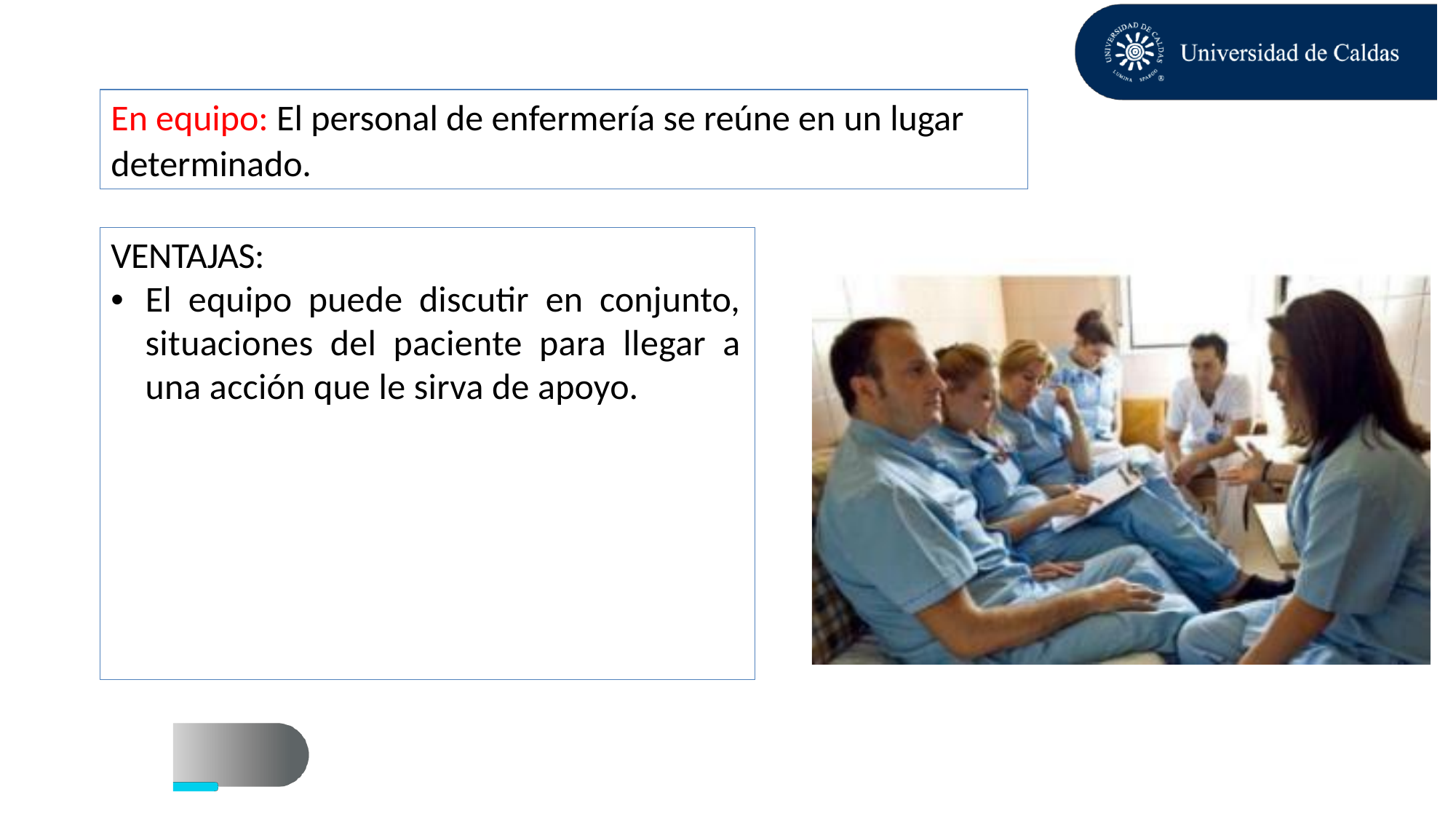

En equipo: El personal de enfermería se reúne en un lugar
determinado.

VENTAJAS:
•  El  equipo  puede  discutir  en  conjunto,
situaciones  del  paciente  para  llegar  a
una acción que le sirva de apoyo.